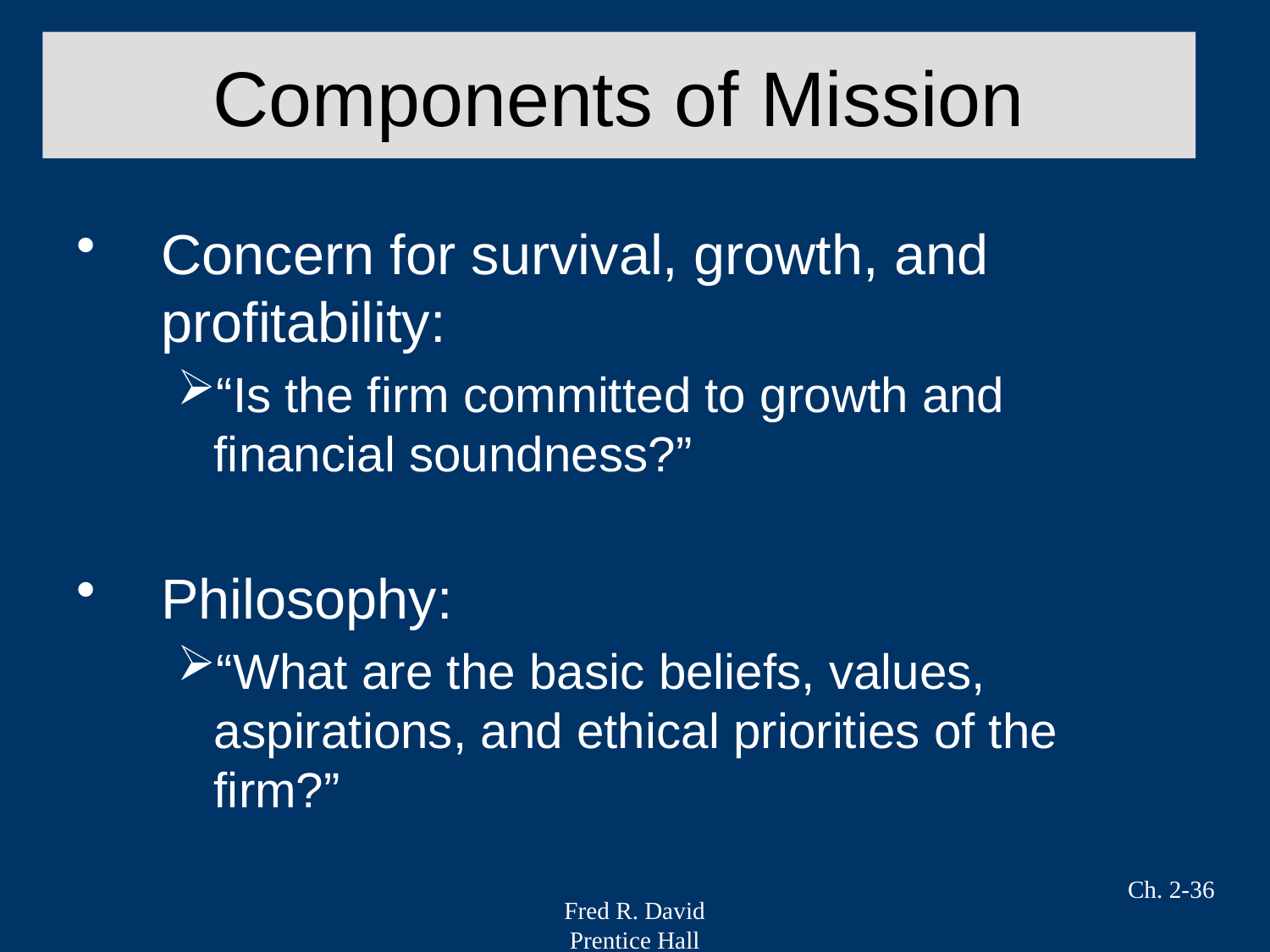

# Components of Mission
Concern for survival, growth, and profitability:
“Is the firm committed to growth and financial soundness?”

Philosophy:
“What are the basic beliefs, values, aspirations, and ethical priorities of the firm?”
Ch. 2-36
Fred R. David
Prentice Hall